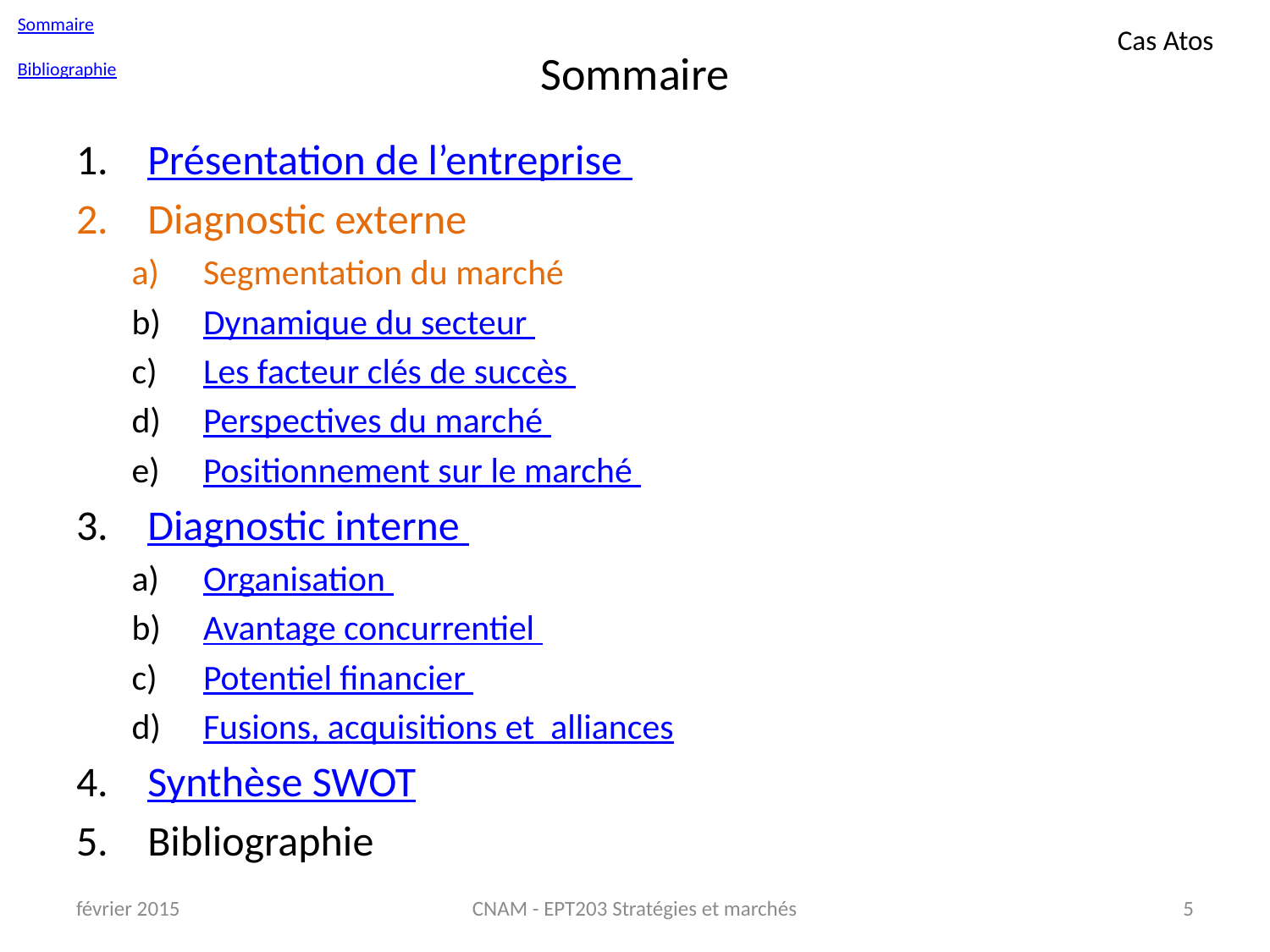

Sommaire

Bibliographie
Cas Atos
# Sommaire
Présentation de l’entreprise
Diagnostic externe
Segmentation du marché
Dynamique du secteur
Les facteur clés de succès
Perspectives du marché
Positionnement sur le marché
Diagnostic interne
Organisation
Avantage concurrentiel
Potentiel financier
Fusions, acquisitions et  alliances
Synthèse SWOT
Bibliographie
février 2015
CNAM - EPT203 Stratégies et marchés
5